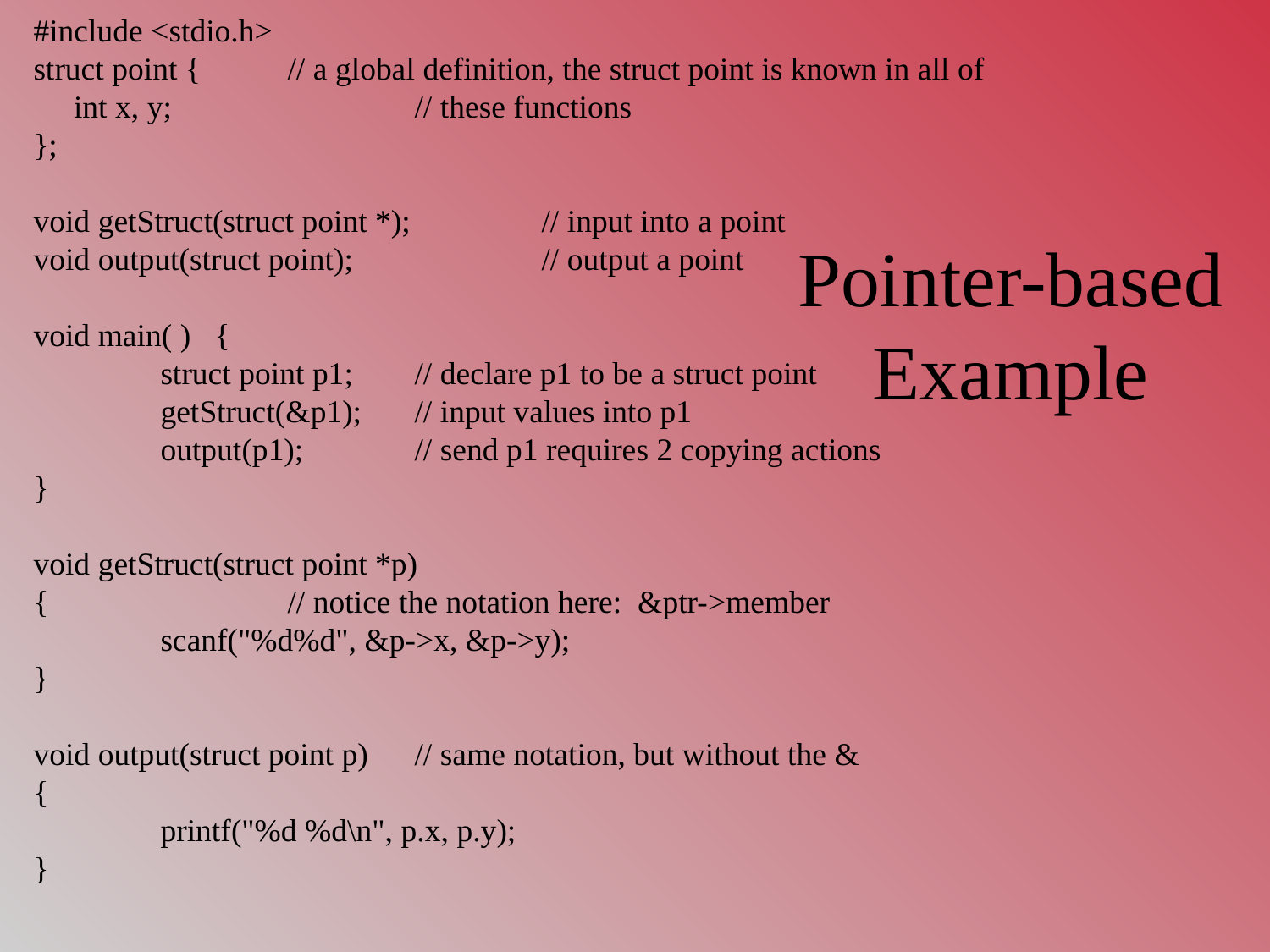

#include <stdio.h>
struct point {	// a global definition, the struct point is known in all of
     int x, y;		// these functions
};

void getStruct(struct point *);		// input into a point
void output(struct point);		// output a point

void main( )   {
	struct point p1;	// declare p1 to be a struct point
	getStruct(&p1);	// input values into p1
	output(p1);	// send p1 requires 2 copying actions
}

void getStruct(struct point *p)
{		// notice the notation here:  &ptr->member
	scanf("%d%d", &p->x, &p->y);
}

void output(struct point p)	// same notation, but without the &
{
	printf("%d %d\n", p.x, p.y);
}
# Pointer-based Example